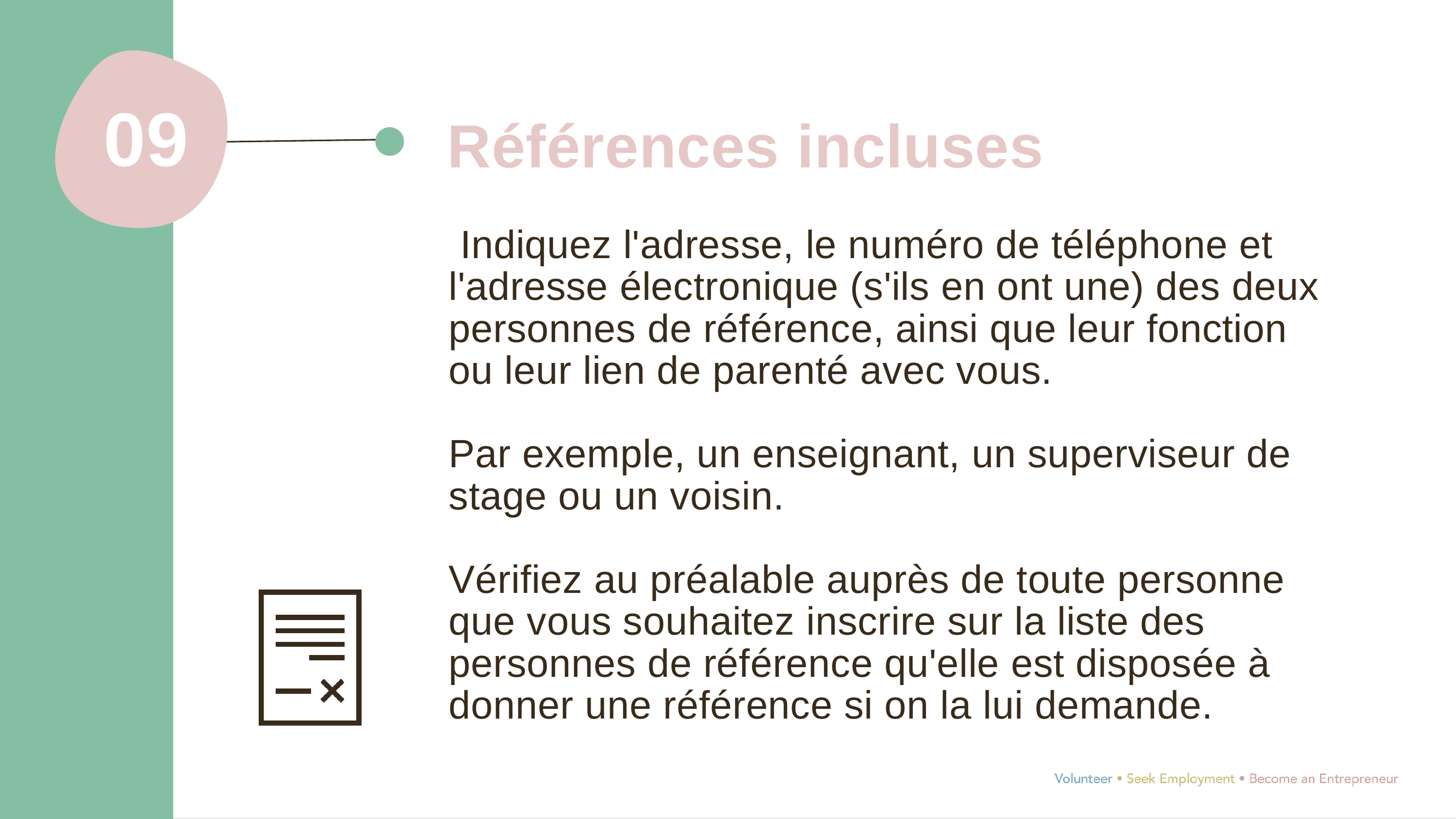

09
Références incluses

 Indiquez l'adresse, le numéro de téléphone et l'adresse électronique (s'ils en ont une) des deux personnes de référence, ainsi que leur fonction ou leur lien de parenté avec vous.

Par exemple, un enseignant, un superviseur de stage ou un voisin.

Vérifiez au préalable auprès de toute personne que vous souhaitez inscrire sur la liste des personnes de référence qu'elle est disposée à donner une référence si on la lui demande.